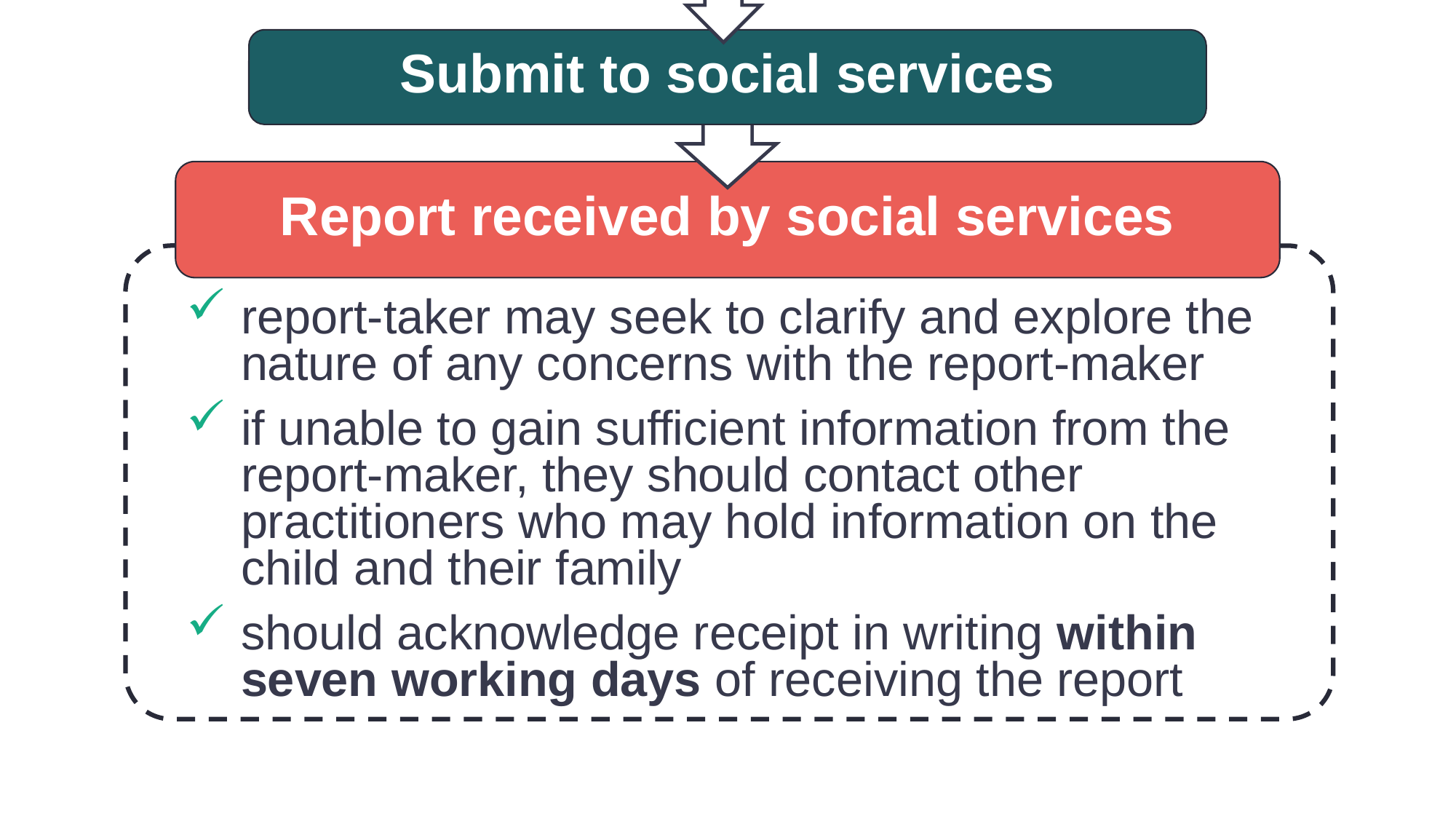

Submit to social services

Report received by social services

report-taker may seek to clarify and explore the nature of any concerns with the report-maker
if unable to gain sufficient information from the report-maker, they should contact other practitioners who may hold information on the child and their family
should acknowledge receipt in writing within seven working days of receiving the report